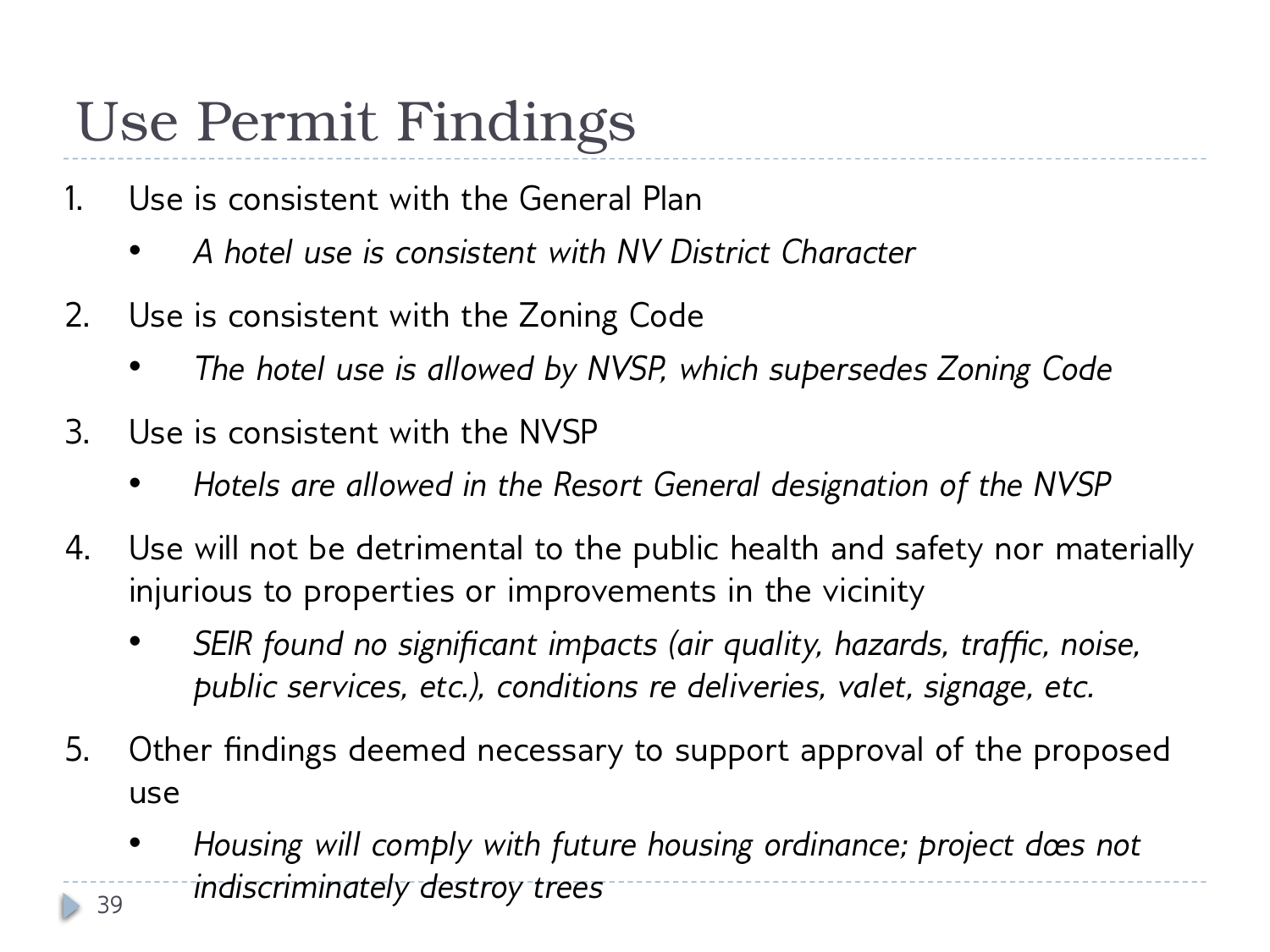

# Use Permit Findings
Use is consistent with the General Plan
A hotel use is consistent with NV District Character
Use is consistent with the Zoning Code
The hotel use is allowed by NVSP, which supersedes Zoning Code
Use is consistent with the NVSP
Hotels are allowed in the Resort General designation of the NVSP
Use will not be detrimental to the public health and safety nor materially injurious to properties or improvements in the vicinity
SEIR found no significant impacts (air quality, hazards, traffic, noise, public services, etc.), conditions re deliveries, valet, signage, etc.
Other findings deemed necessary to support approval of the proposed use
Housing will comply with future housing ordinance; project does not indiscriminately destroy trees

39